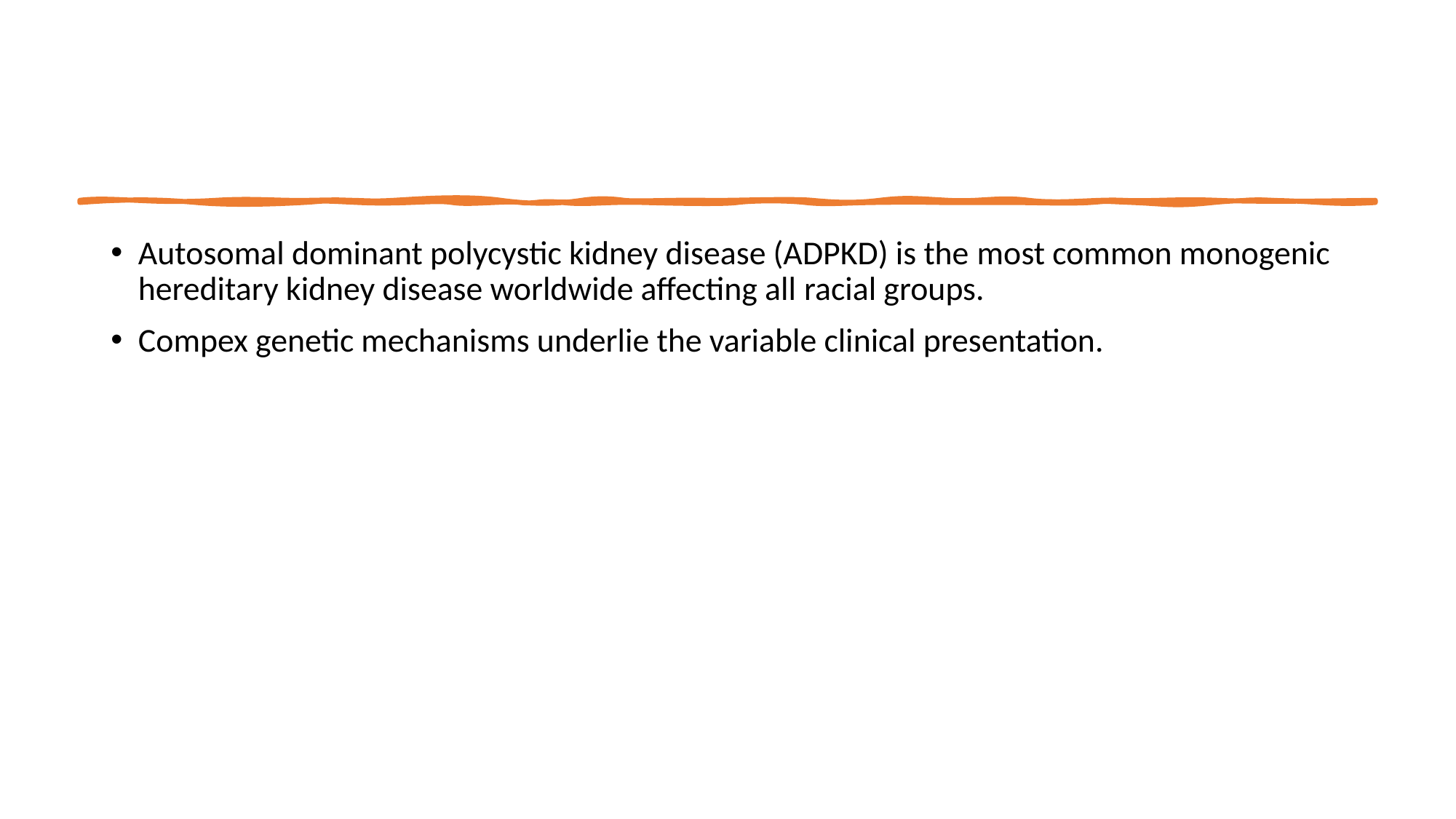

Autosomal dominant polycystic kidney disease (ADPKD) is the most common monogenic hereditary kidney disease worldwide affecting all racial groups.
Compex genetic mechanisms underlie the variable clinical presentation.